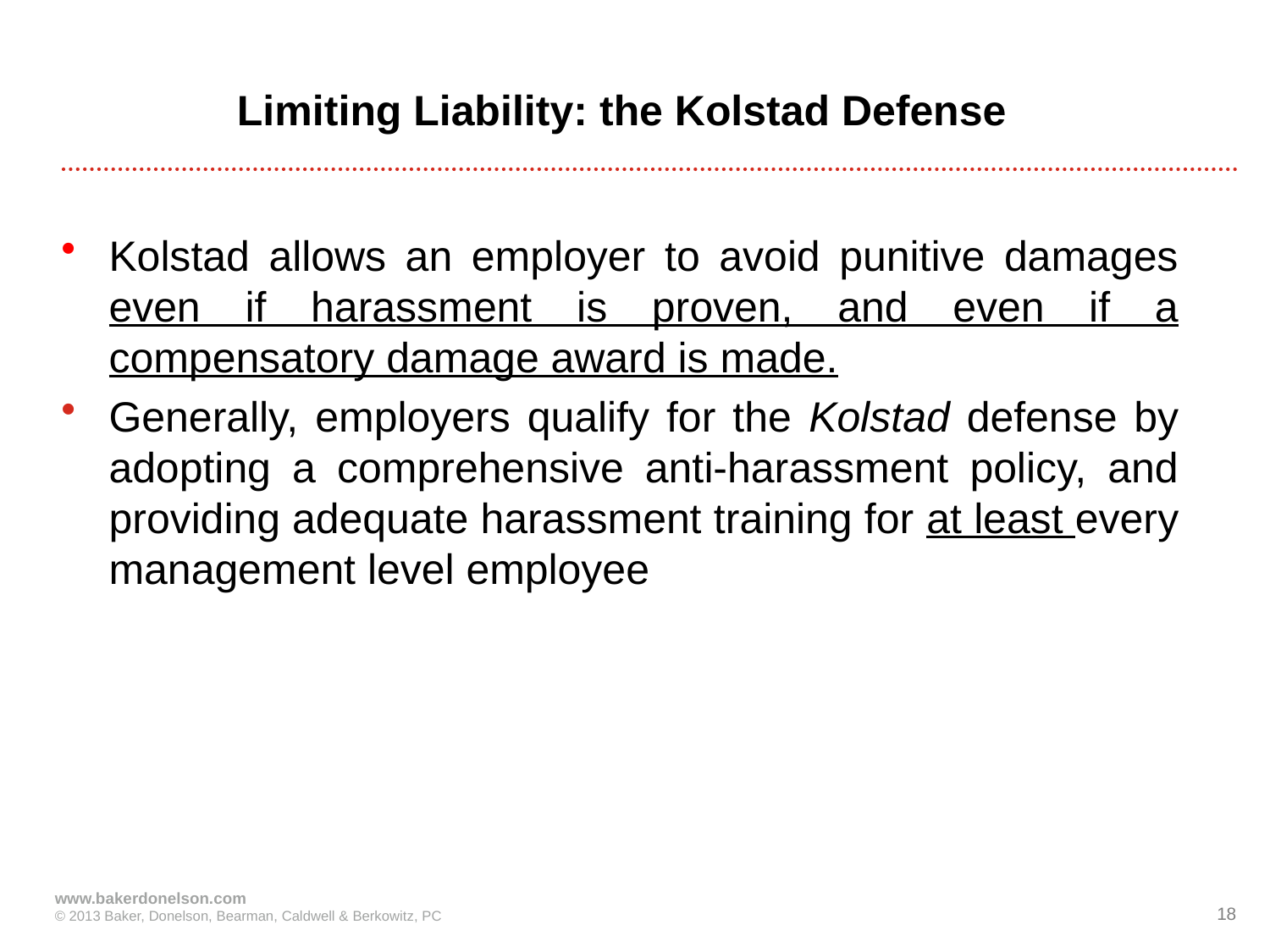

# Limiting Liability: the Kolstad Defense
Kolstad allows an employer to avoid punitive damages even if harassment is proven, and even if a compensatory damage award is made.
Generally, employers qualify for the Kolstad defense by adopting a comprehensive anti-harassment policy, and providing adequate harassment training for at least every management level employee